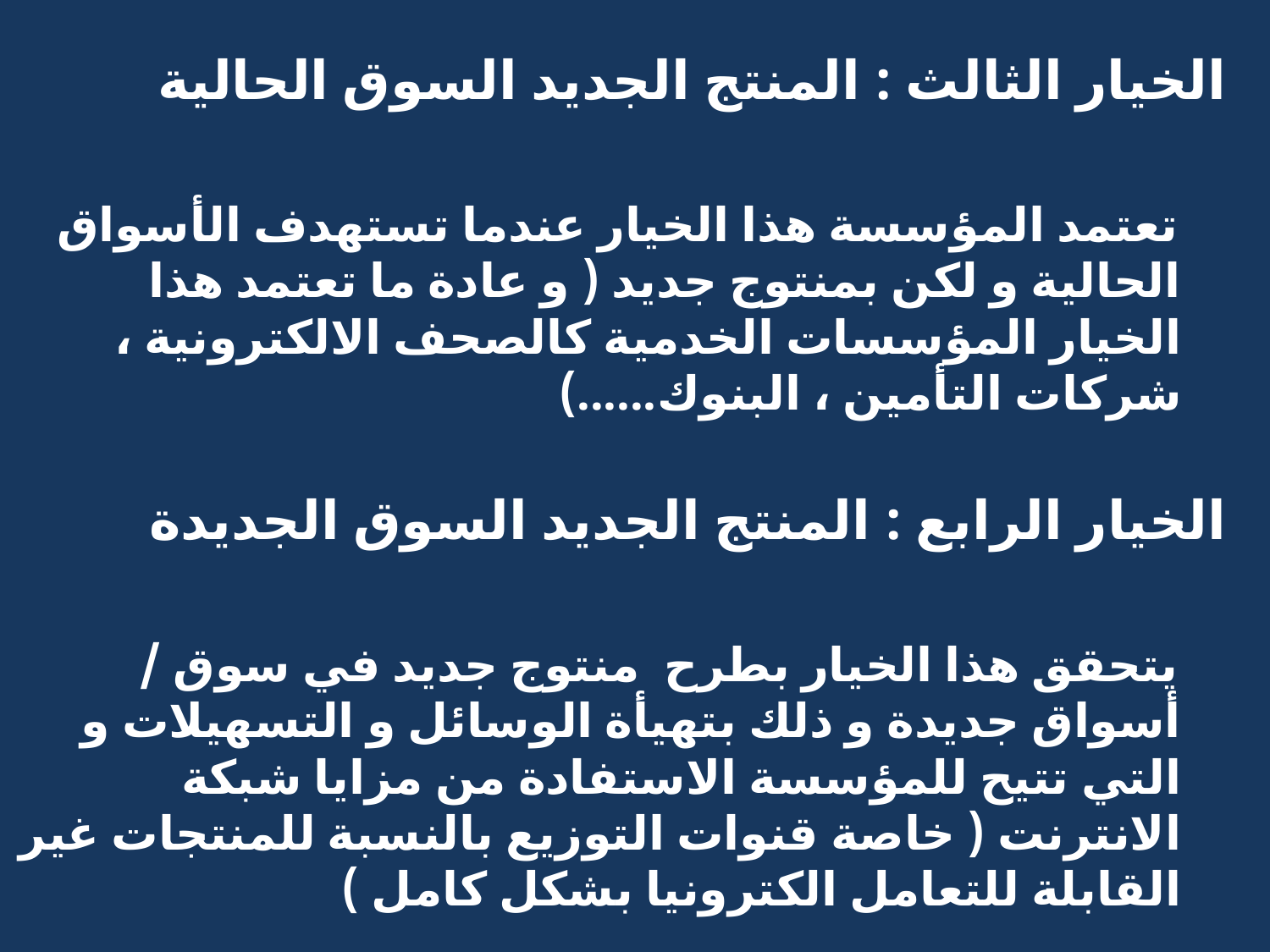

الخيار الثالث : المنتج الجديد السوق الحالية

    تعتمد المؤسسة هذا الخيار عندما تستهدف الأسواق الحالية و لكن بمنتوج جديد ( و عادة ما تعتمد هذا الخيار المؤسسات الخدمية كالصحف الالكترونية ، شركات التأمين ، البنوك......)

الخيار الرابع : المنتج الجديد السوق الجديدة

    يتحقق هذا الخيار بطرح  منتوج جديد في سوق / أسواق جديدة و ذلك بتهيأة الوسائل و التسهيلات و التي تتيح للمؤسسة الاستفادة من مزايا شبكة الانترنت ( خاصة قنوات التوزيع بالنسبة للمنتجات غير القابلة للتعامل الكترونيا بشكل كامل )